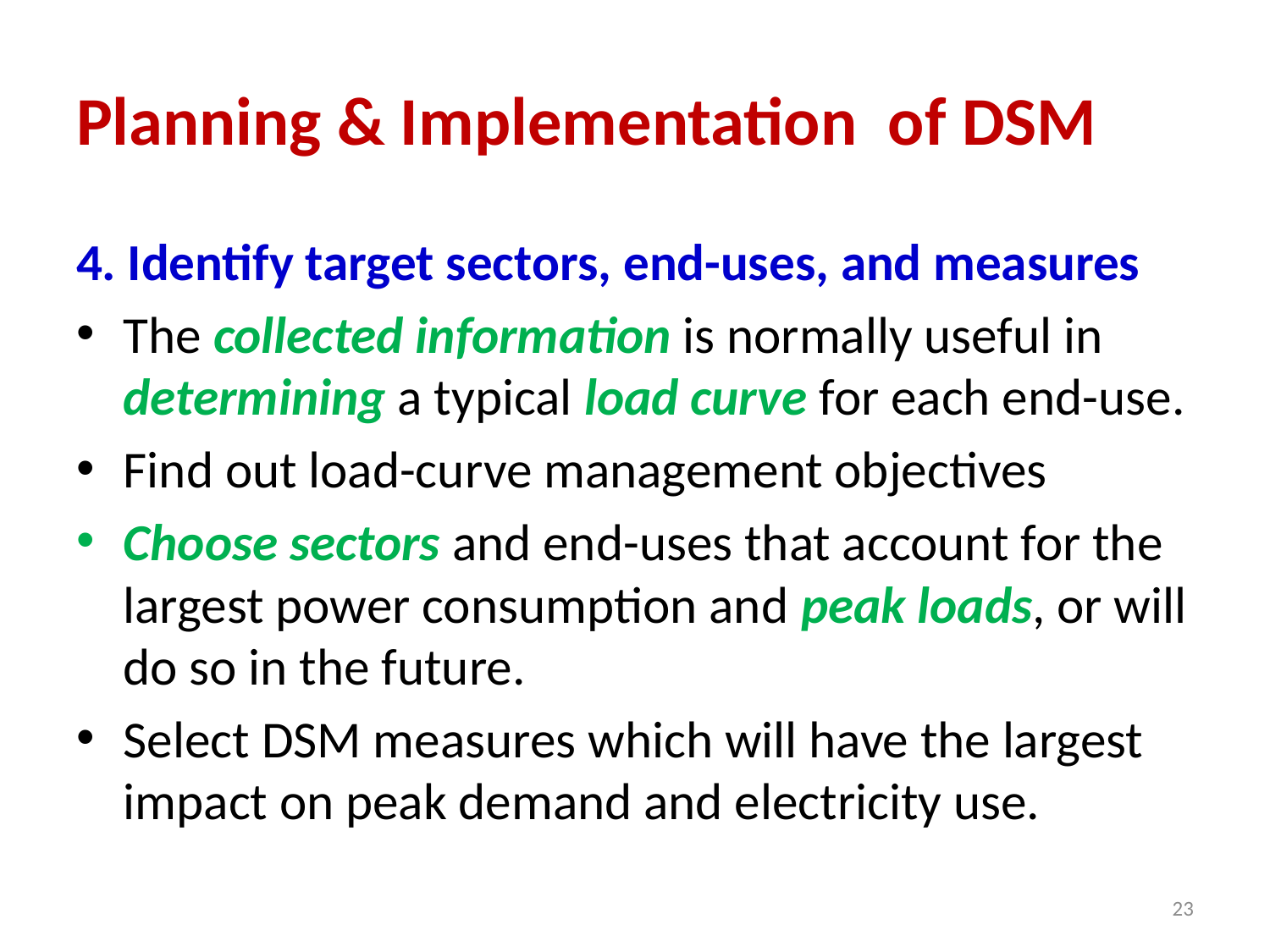

# Planning & Implementation  of DSM
4. Identify target sectors, end-uses, and measures
The collected information is normally useful in determining a typical load curve for each end-use.
Find out load-curve management objectives
Choose sectors and end-uses that account for the largest power consumption and peak loads, or will do so in the future.
Select DSM measures which will have the largest impact on peak demand and electricity use.
23